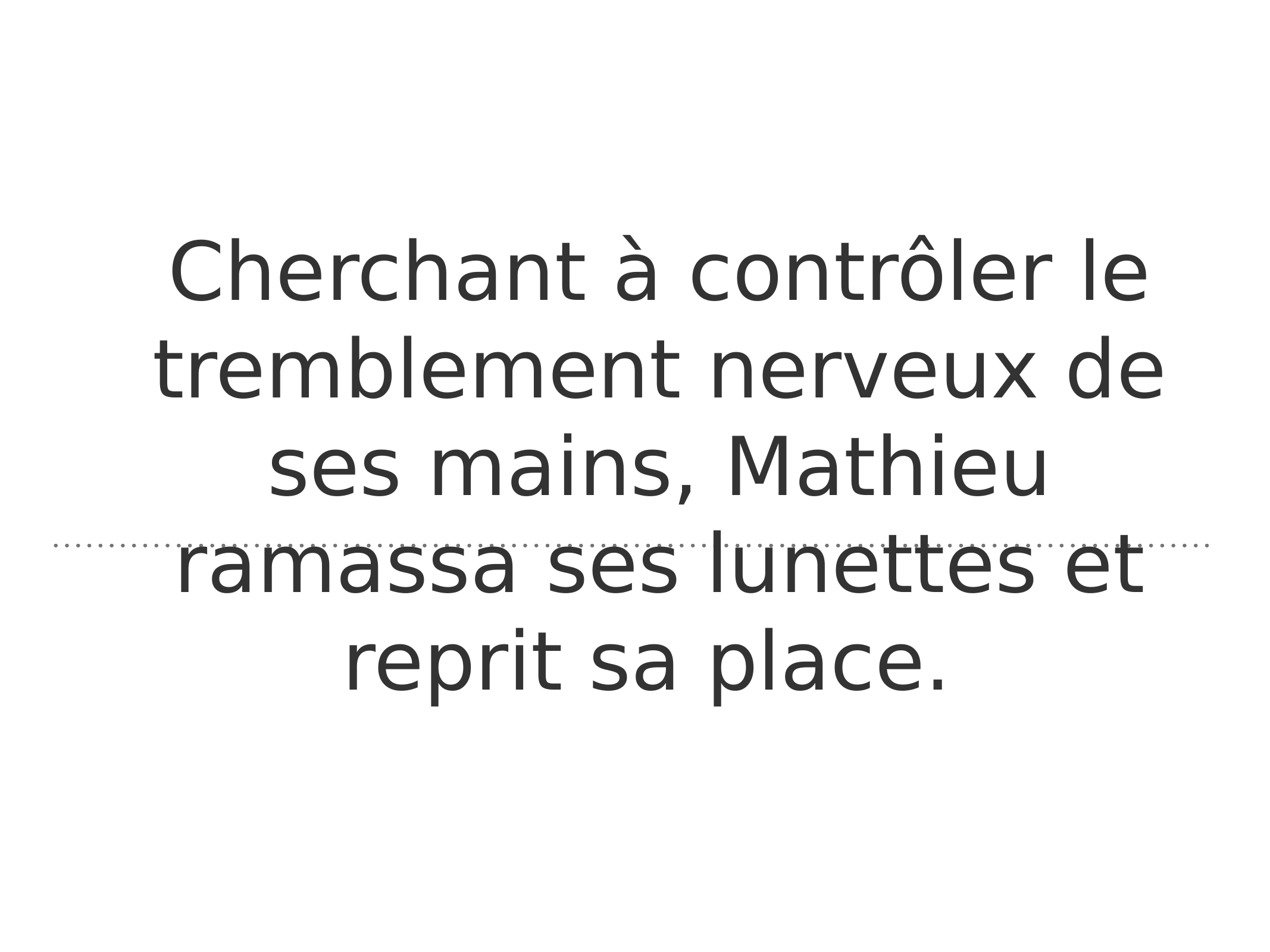

# Cherchant à contrôler le tremblement nerveux de ses mains, Mathieu ramassa ses lunettes et reprit sa place.